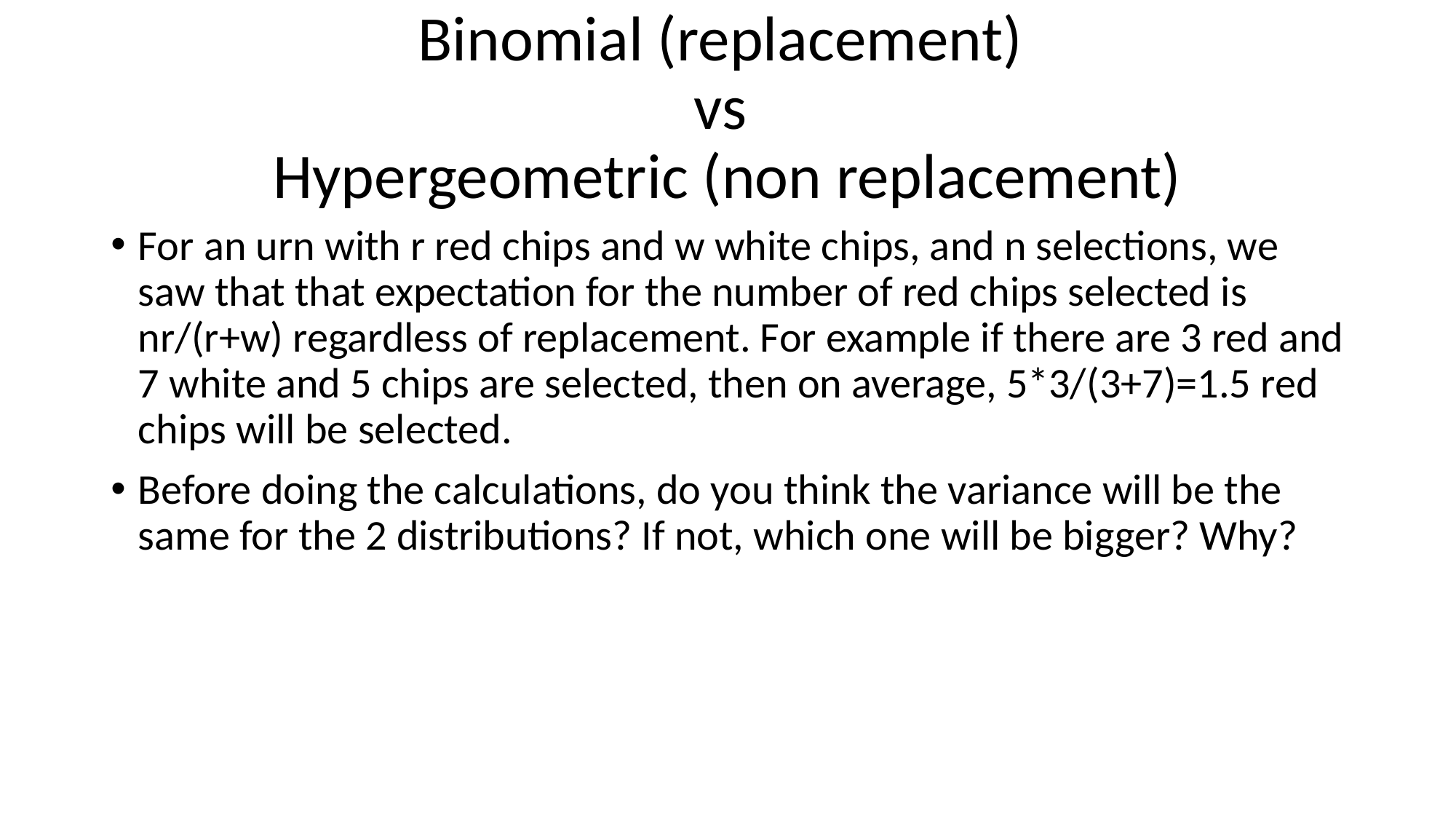

# Binomial (replacement) vs Hypergeometric (non replacement)
For an urn with r red chips and w white chips, and n selections, we saw that that expectation for the number of red chips selected is nr/(r+w) regardless of replacement. For example if there are 3 red and 7 white and 5 chips are selected, then on average, 5*3/(3+7)=1.5 red chips will be selected.
Before doing the calculations, do you think the variance will be the same for the 2 distributions? If not, which one will be bigger? Why?